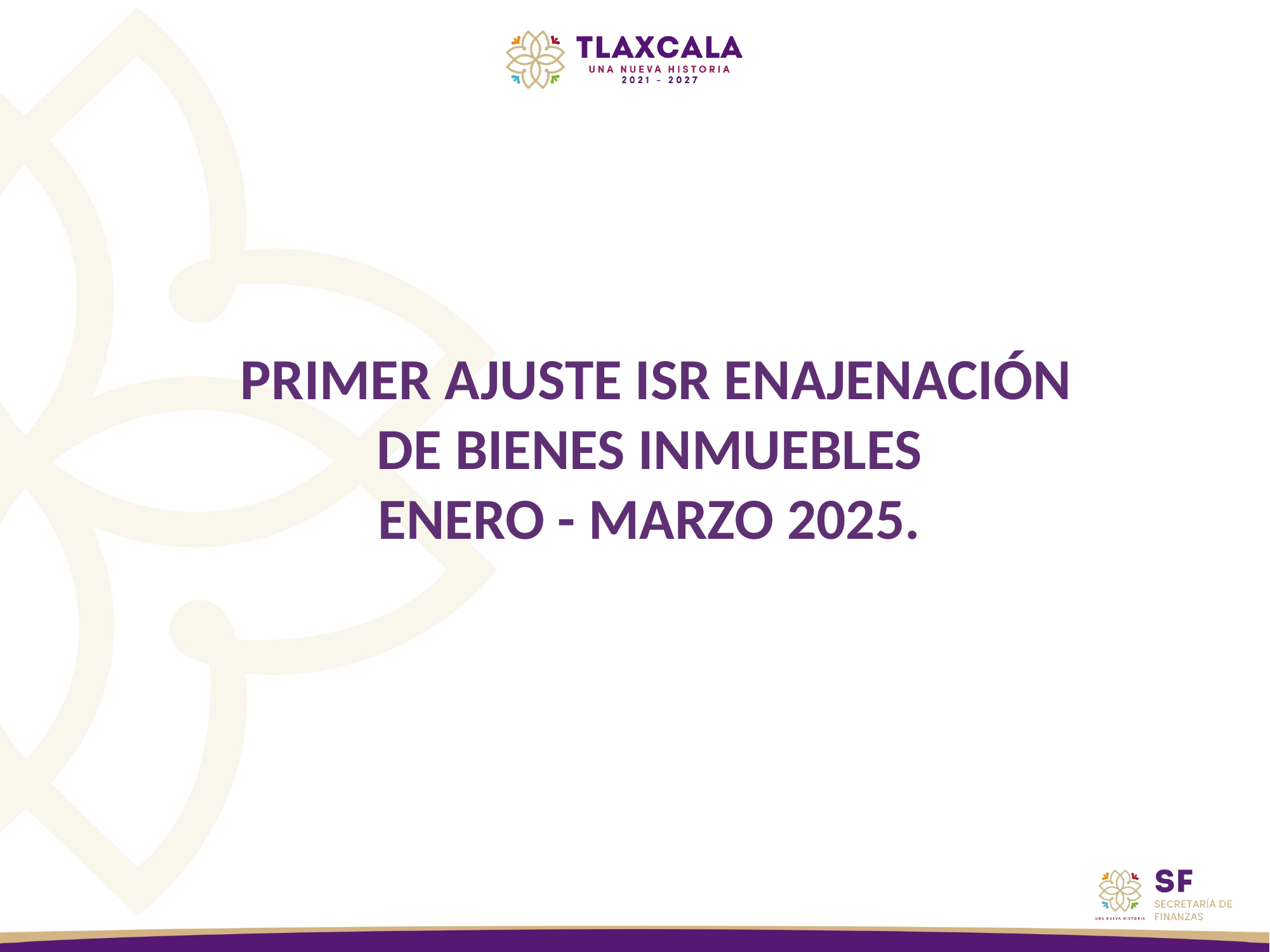

PRIMER AJUSTE ISR ENAJENACIÓN
 DE BIENES INMUEBLES
ENERO - MARZO 2025.